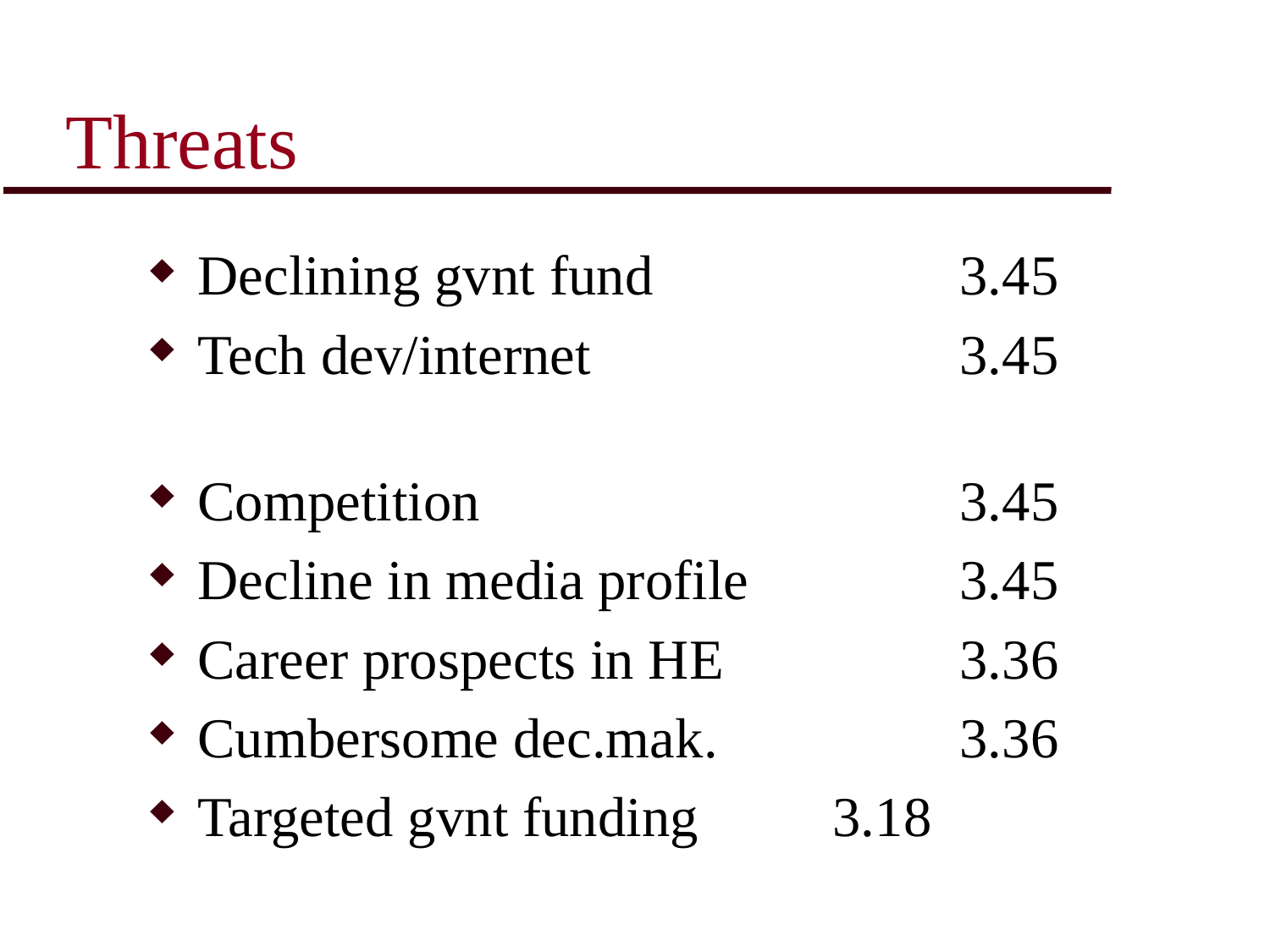

# Threats
Declining gvnt fund			3.45
Tech dev/internet			3.45
Competition				3.45
Decline in media profile		3.45
Career prospects in HE		3.36
Cumbersome dec.mak.		3.36
Targeted gvnt funding		3.18